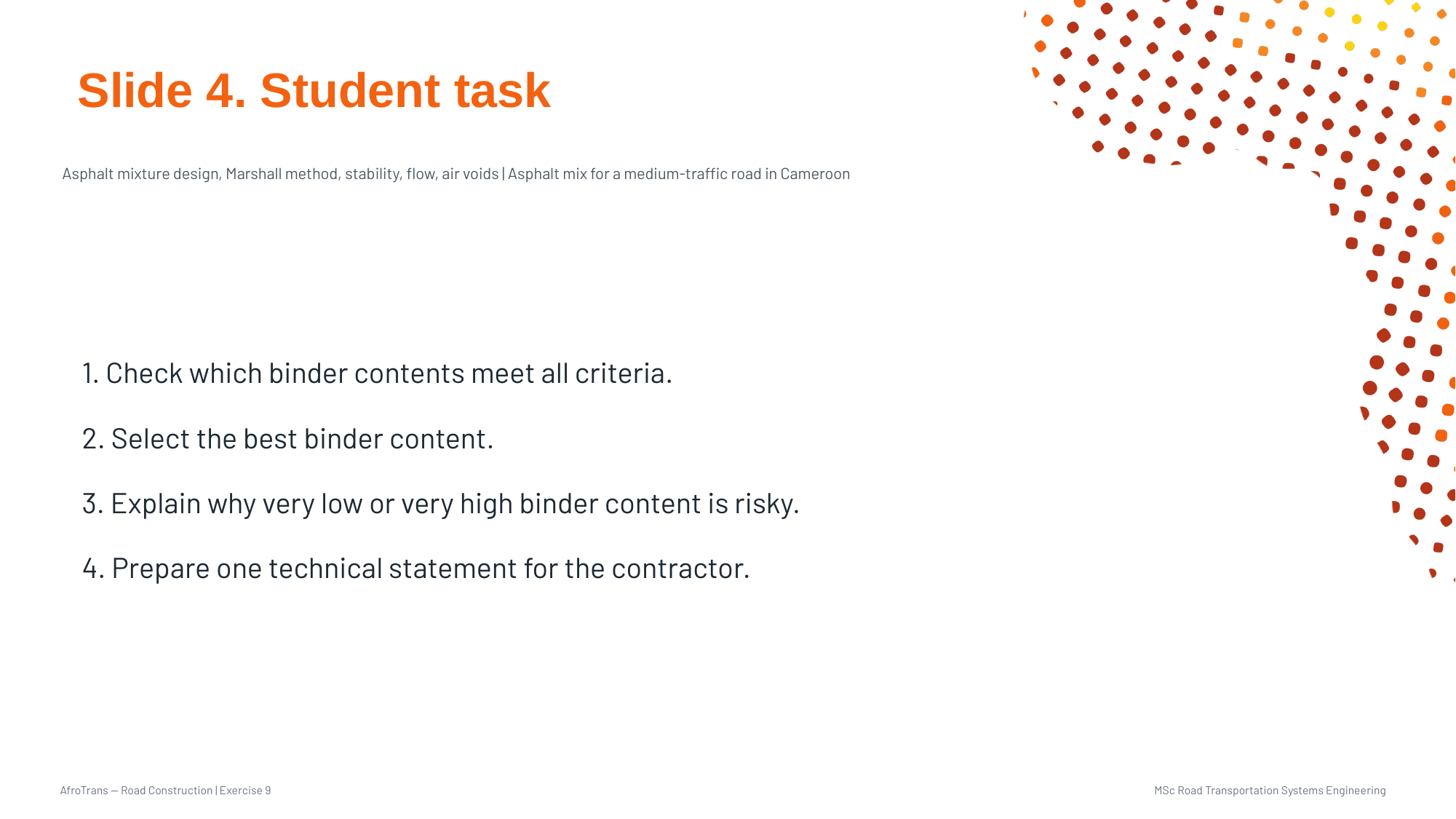

# Slide 4. Student task
Asphalt mixture design, Marshall method, stability, flow, air voids | Asphalt mix for a medium-traffic road in Cameroon
1. Check which binder contents meet all criteria.
2. Select the best binder content.
3. Explain why very low or very high binder content is risky.
4. Prepare one technical statement for the contractor.
AfroTrans — Road Construction | Exercise 9
MSc Road Transportation Systems Engineering